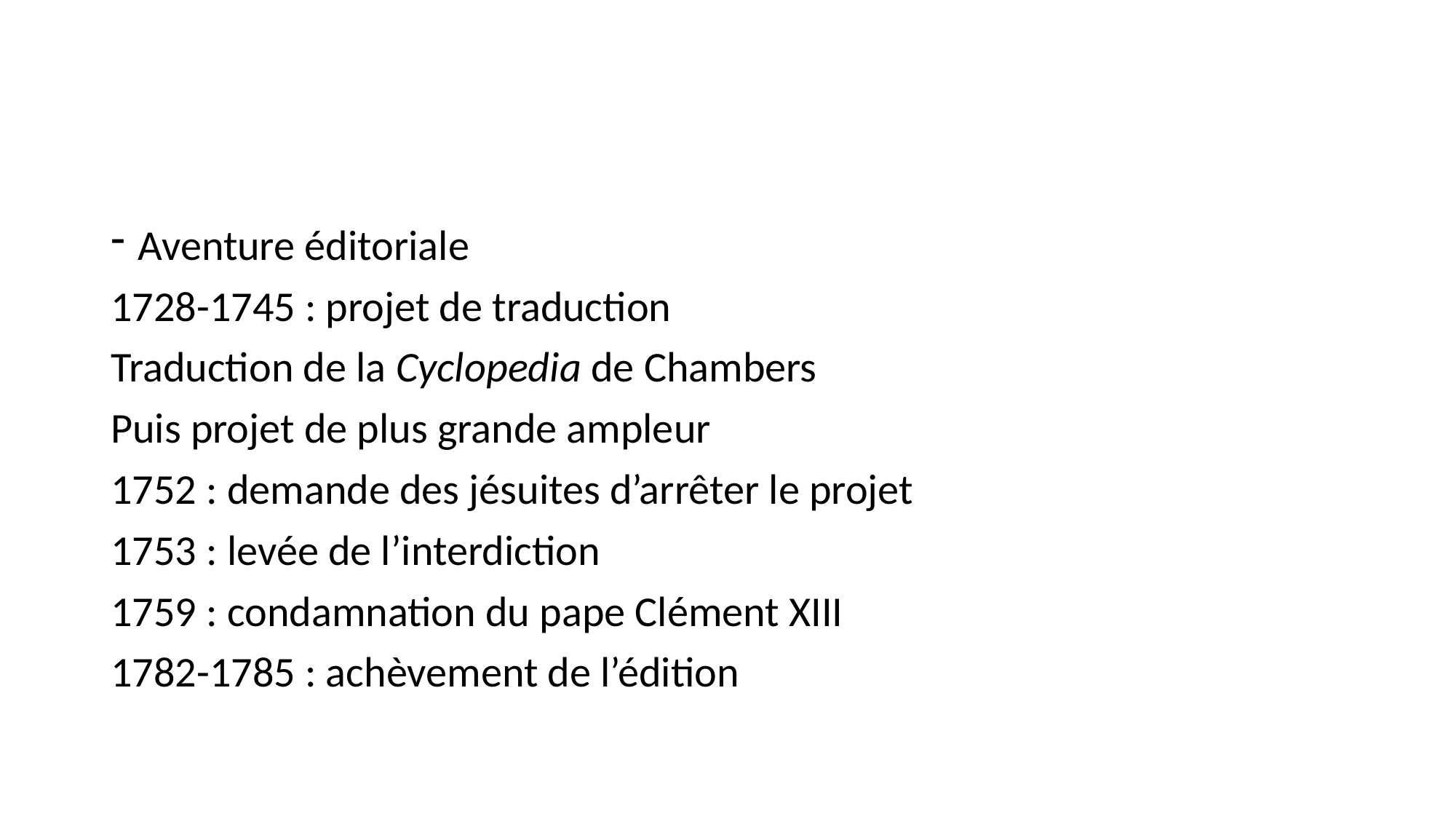

#
Aventure éditoriale
1728-1745 : projet de traduction
Traduction de la Cyclopedia de Chambers
Puis projet de plus grande ampleur
1752 : demande des jésuites d’arrêter le projet
1753 : levée de l’interdiction
1759 : condamnation du pape Clément XIII
1782-1785 : achèvement de l’édition